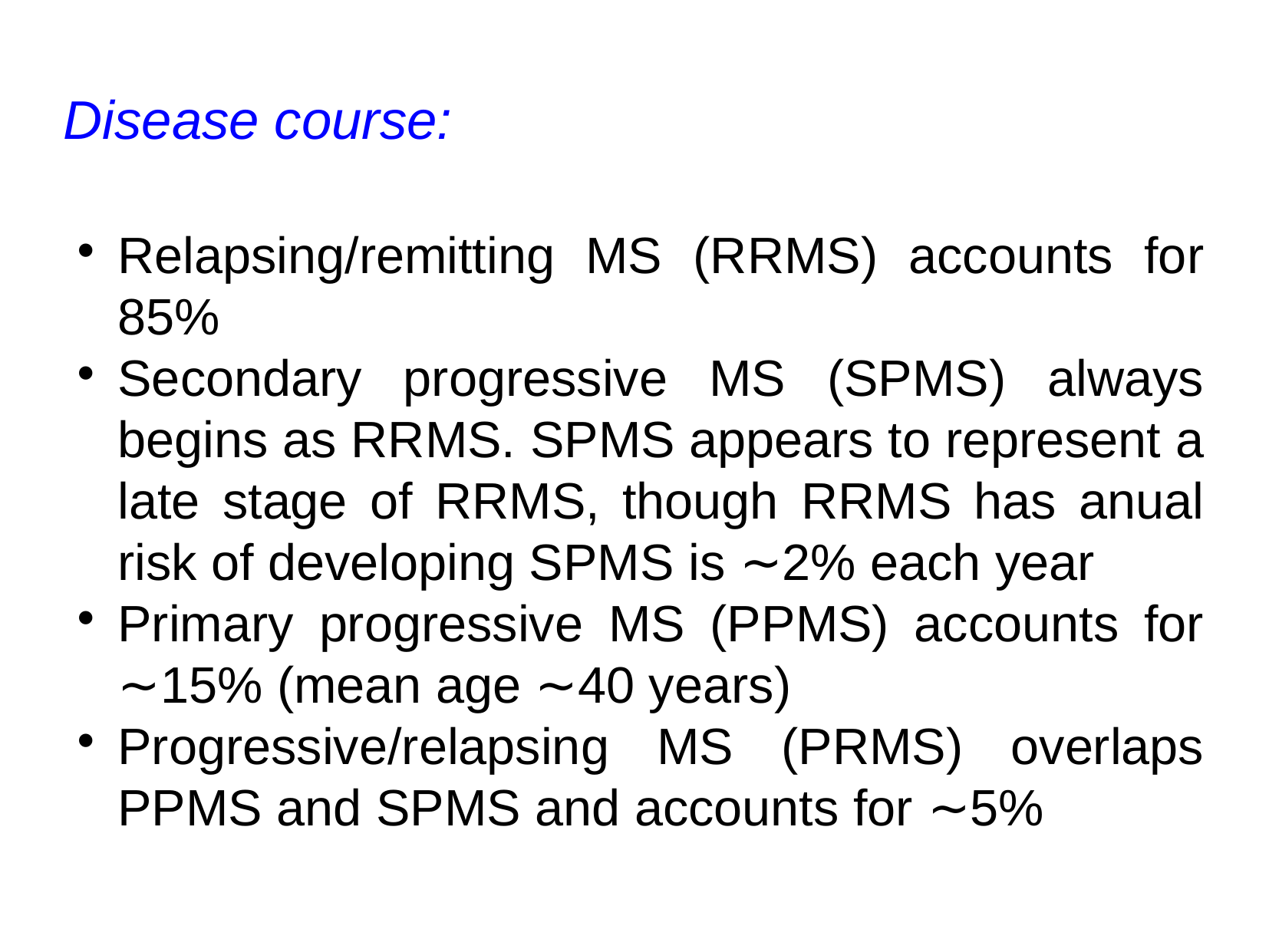

Disease course:
Relapsing/remitting MS (RRMS) accounts for 85%
Secondary progressive MS (SPMS) always begins as RRMS. SPMS appears to represent a late stage of RRMS, though RRMS has anual risk of developing SPMS is ∼2% each year
Primary progressive MS (PPMS) accounts for ∼15% (mean age ∼40 years)
Progressive/relapsing MS (PRMS) overlaps PPMS and SPMS and accounts for ∼5%